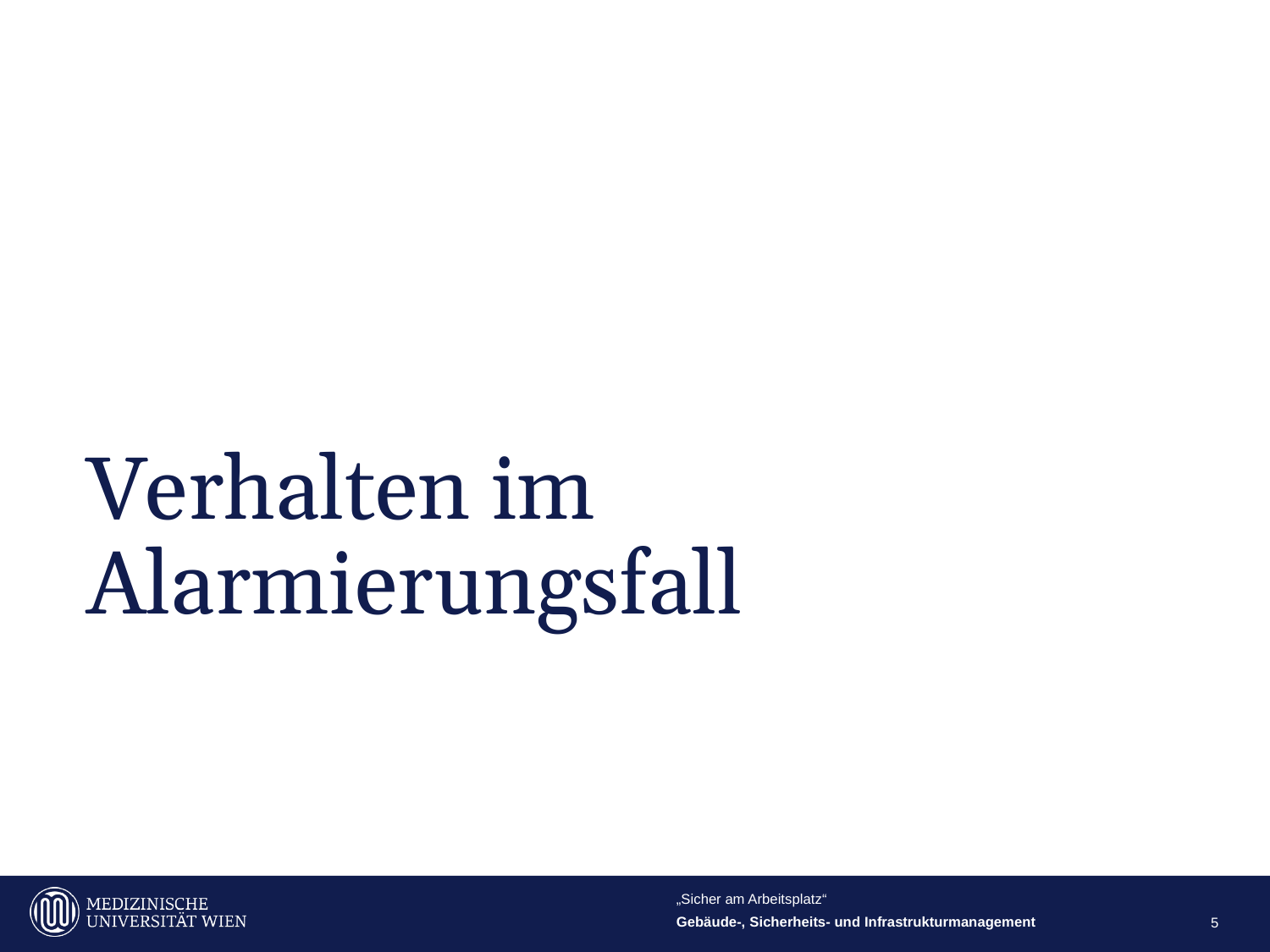

# Verhalten im Alarmierungsfall
„Sicher am Arbeitsplatz“
5
Gebäude-, Sicherheits- und Infrastrukturmanagement